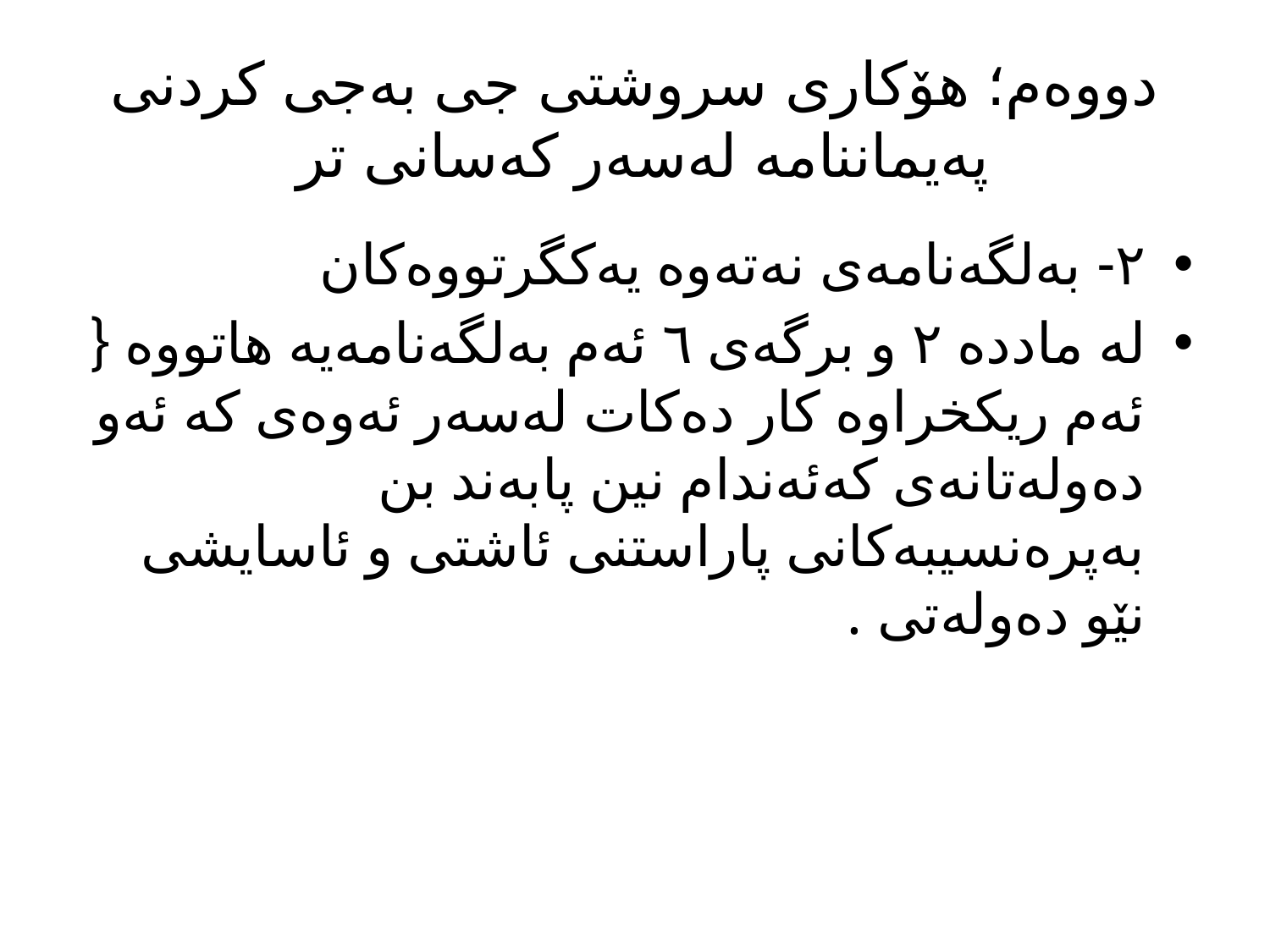

# دووەم؛ هۆکاری سروشتی جی بەجی کردنی پەیماننامە لەسەر کەسانی تر
٢- بەلگەنامەی نەتەوە یەکگرتووەکان
لە ماددە ٢ و برگەی ٦ ئەم بەلگەنامەیە هاتووە { ئەم ریکخراوە کار دەکات لەسەر ئەوەی کە ئەو دەولەتانەی کەئەندام نین پابەند بن بەپرەنسیبەکانی پاراستنی ئاشتی و ئاسایشی نێو دەولەتی .